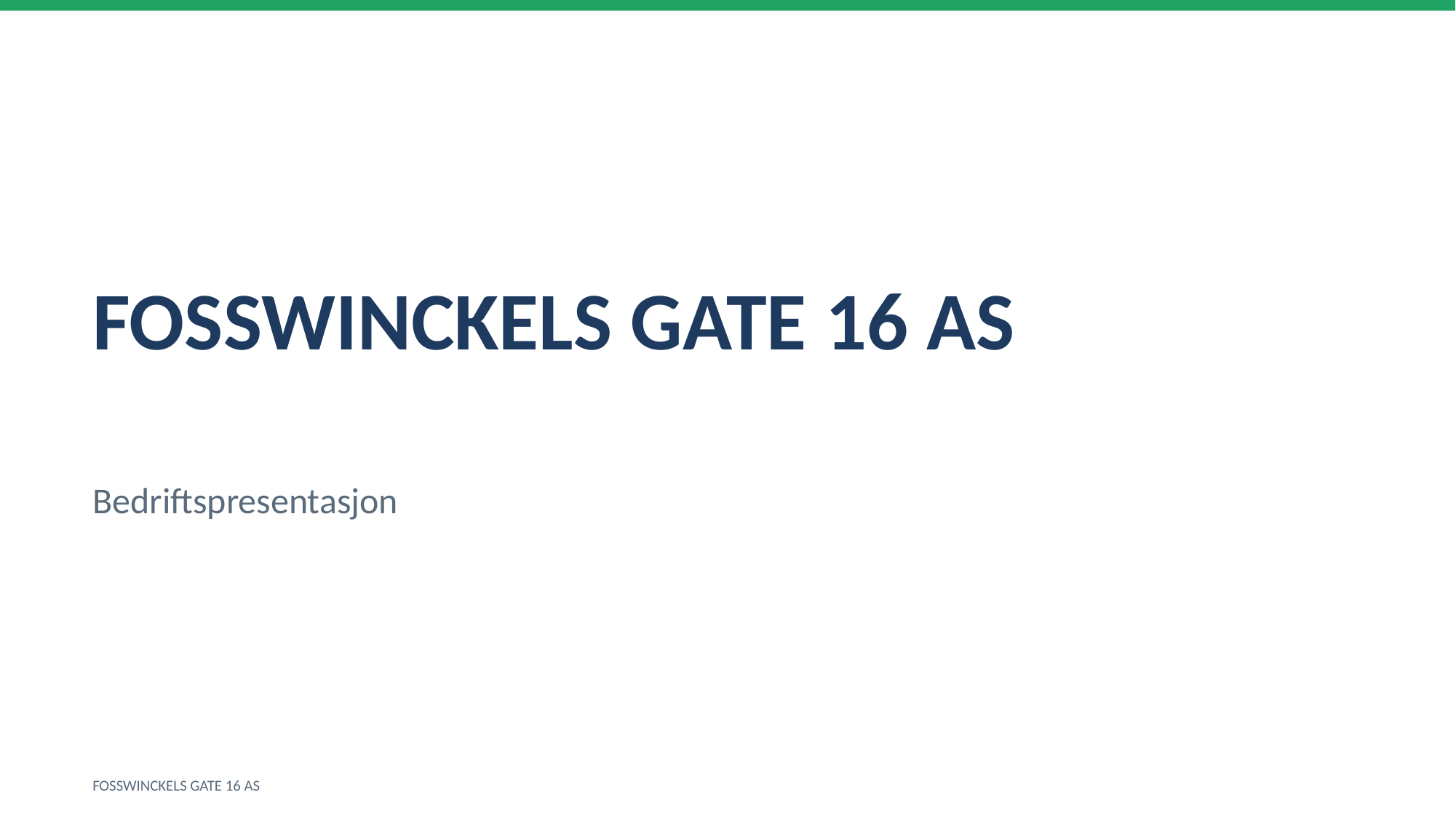

FOSSWINCKELS GATE 16 AS
Bedriftspresentasjon
FOSSWINCKELS GATE 16 AS